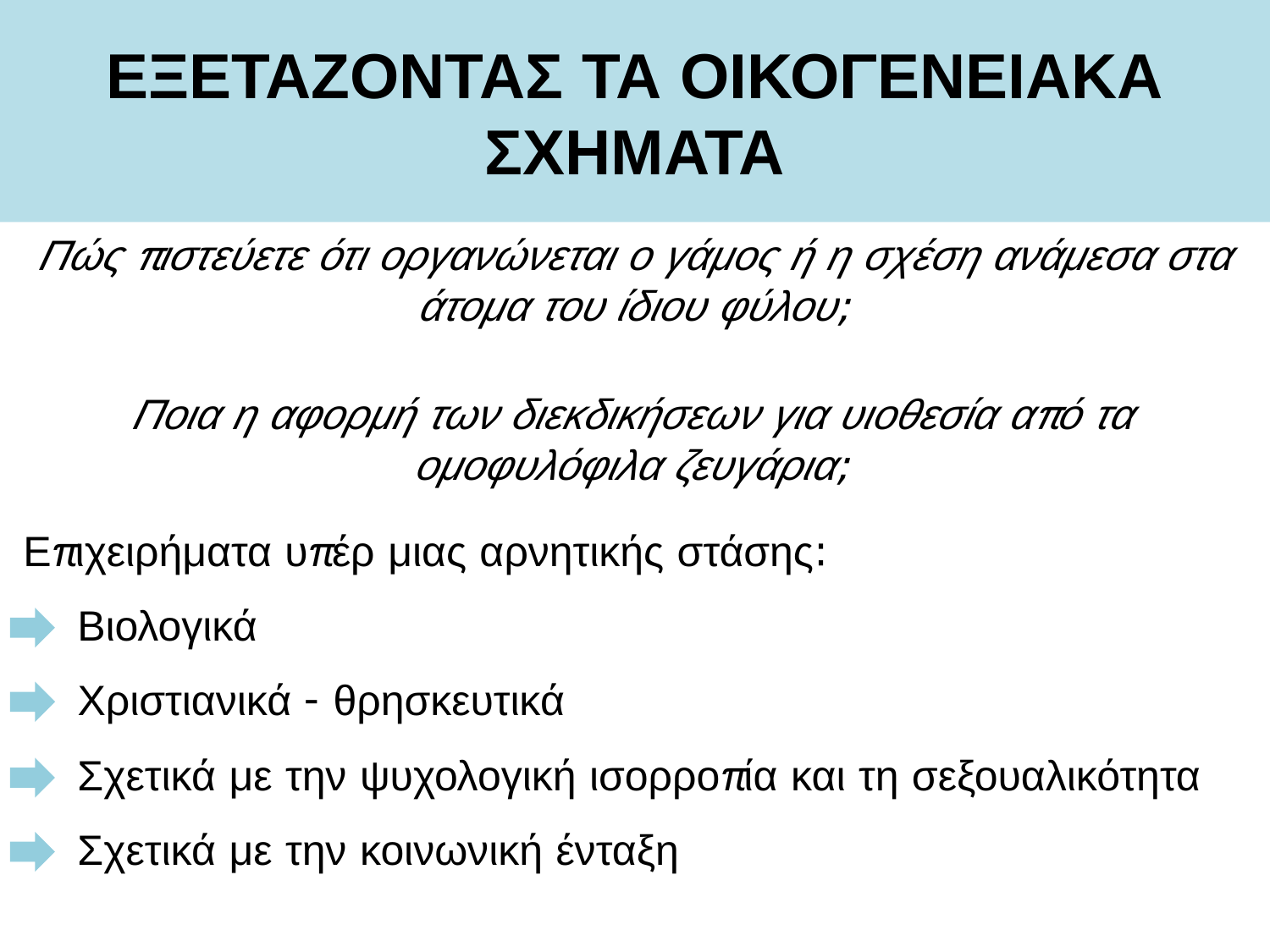

# ΕΞΕΤΑΖΟΝΤΑΣ ΤΑ ΟΙΚΟΓΕΝΕΙΑΚΑ ΣΧΗΜΑΤΑ
Πώς πιστεύετε ότι οργανώνεται ο γάμος ή η σχέση ανάμεσα στα άτομα του ίδιου φύλου;
Ποια η αφορμή των διεκδικήσεων για υιοθεσία από τα ομοφυλόφιλα ζευγάρια;
Επιχειρήματα υπέρ μιας αρνητικής στάσης:
Βιολογικά

Χριστιανικά - θρησκευτικά

Σχετικά με την ψυχολογική ισορροπία και τη σεξουαλικότητα

Σχετικά με την κοινωνική ένταξη